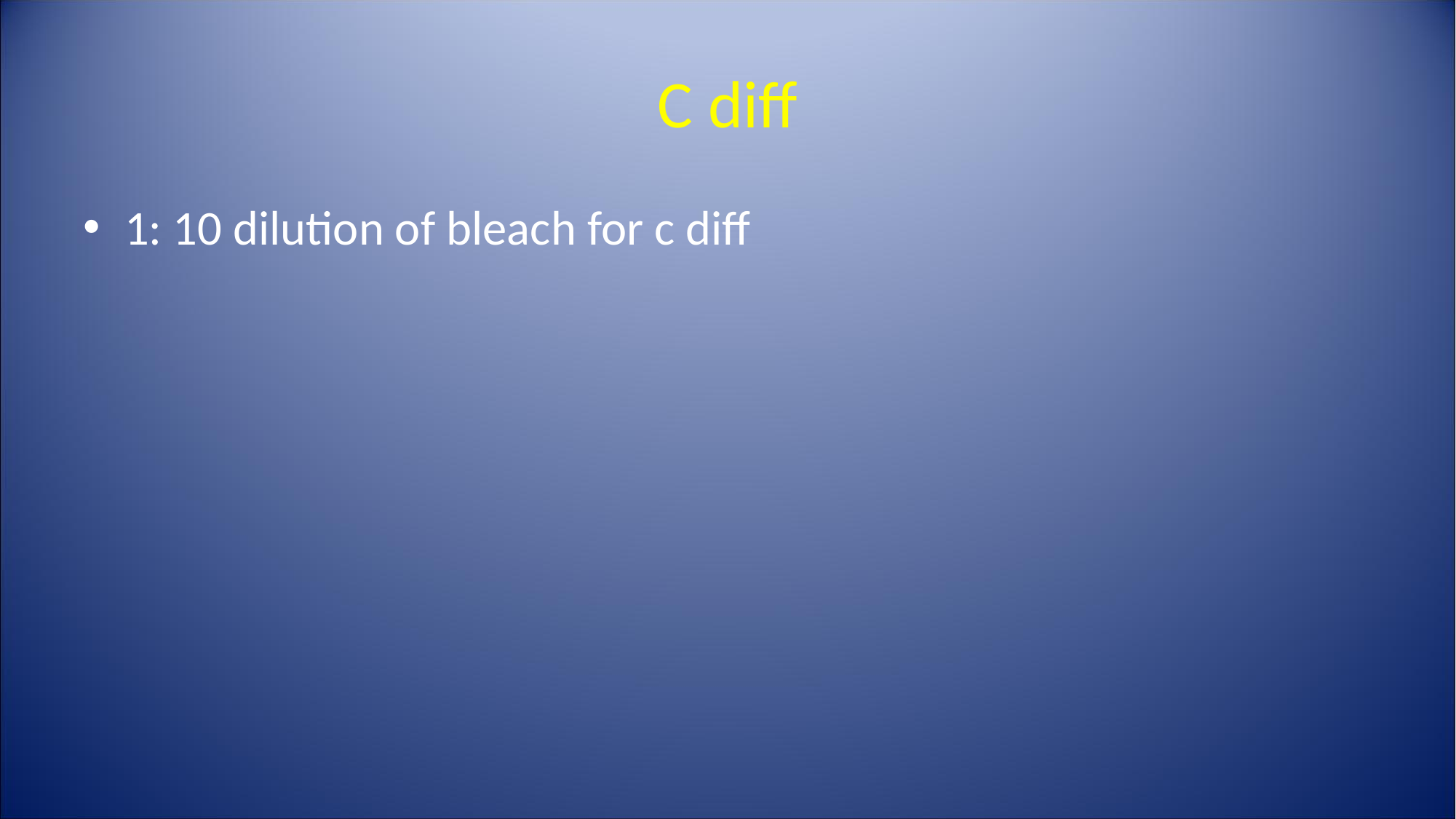

# C diff
1: 10 dilution of bleach for c diff